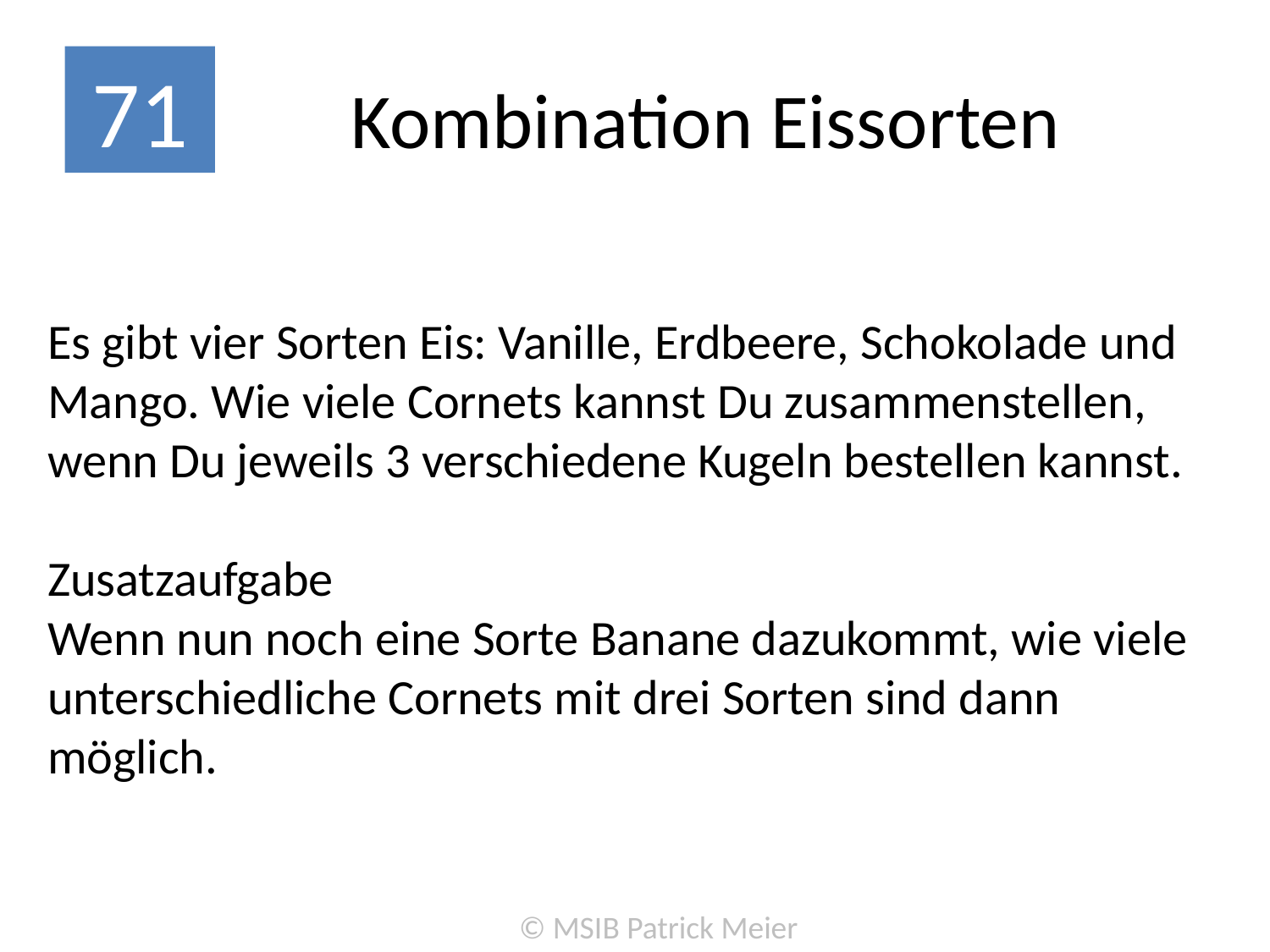

# Kombination Eissorten
71
Es gibt vier Sorten Eis: Vanille, Erdbeere, Schokolade und Mango. Wie viele Cornets kannst Du zusammenstellen, wenn Du jeweils 3 verschiedene Kugeln bestellen kannst.

Zusatzaufgabe
Wenn nun noch eine Sorte Banane dazukommt, wie viele unterschiedliche Cornets mit drei Sorten sind dann möglich.